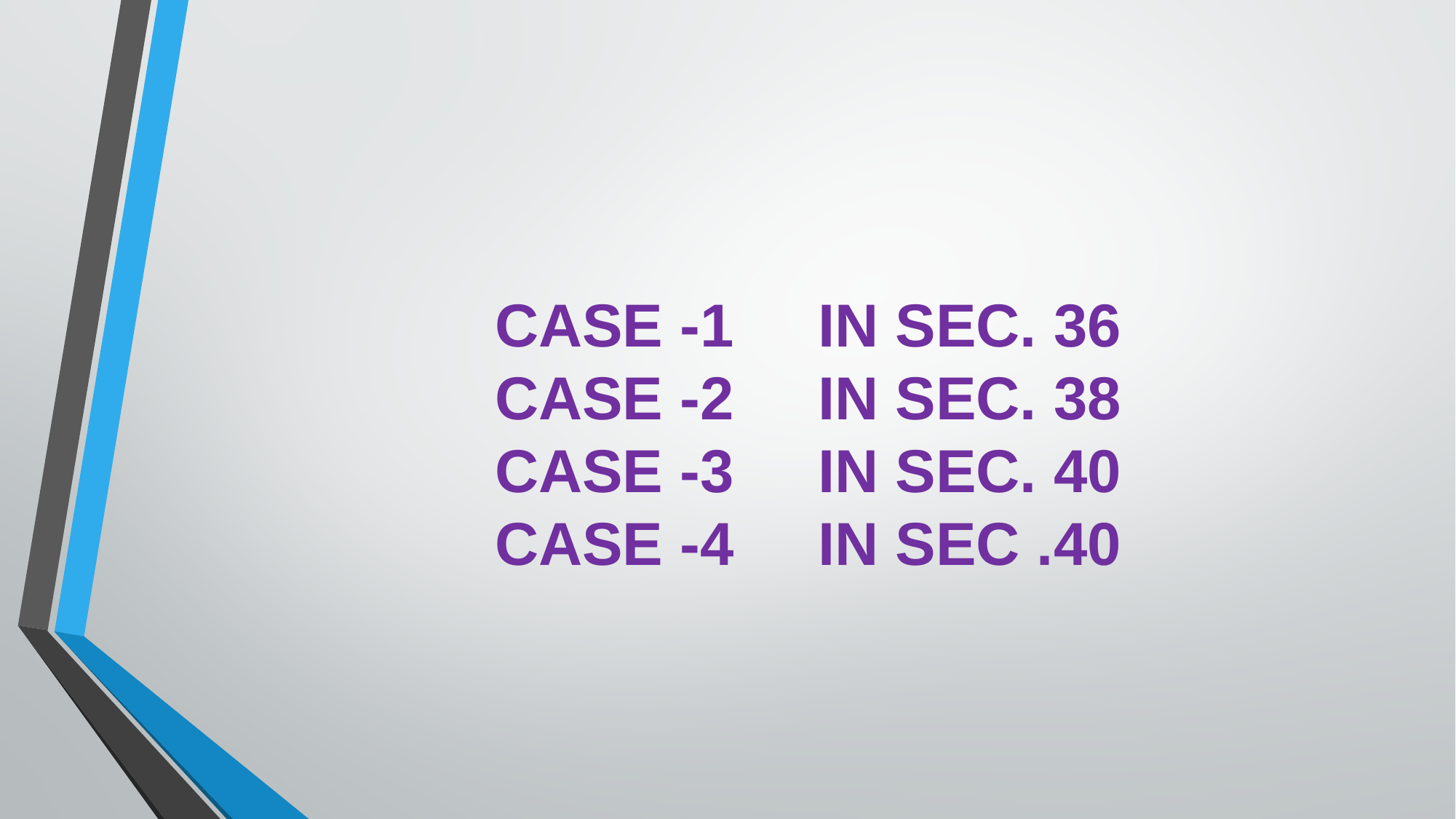

# CASE -1     IN SEC. 36 CASE -2     IN SEC. 38 CASE -3     IN SEC. 40 CASE -4     IN SEC .40